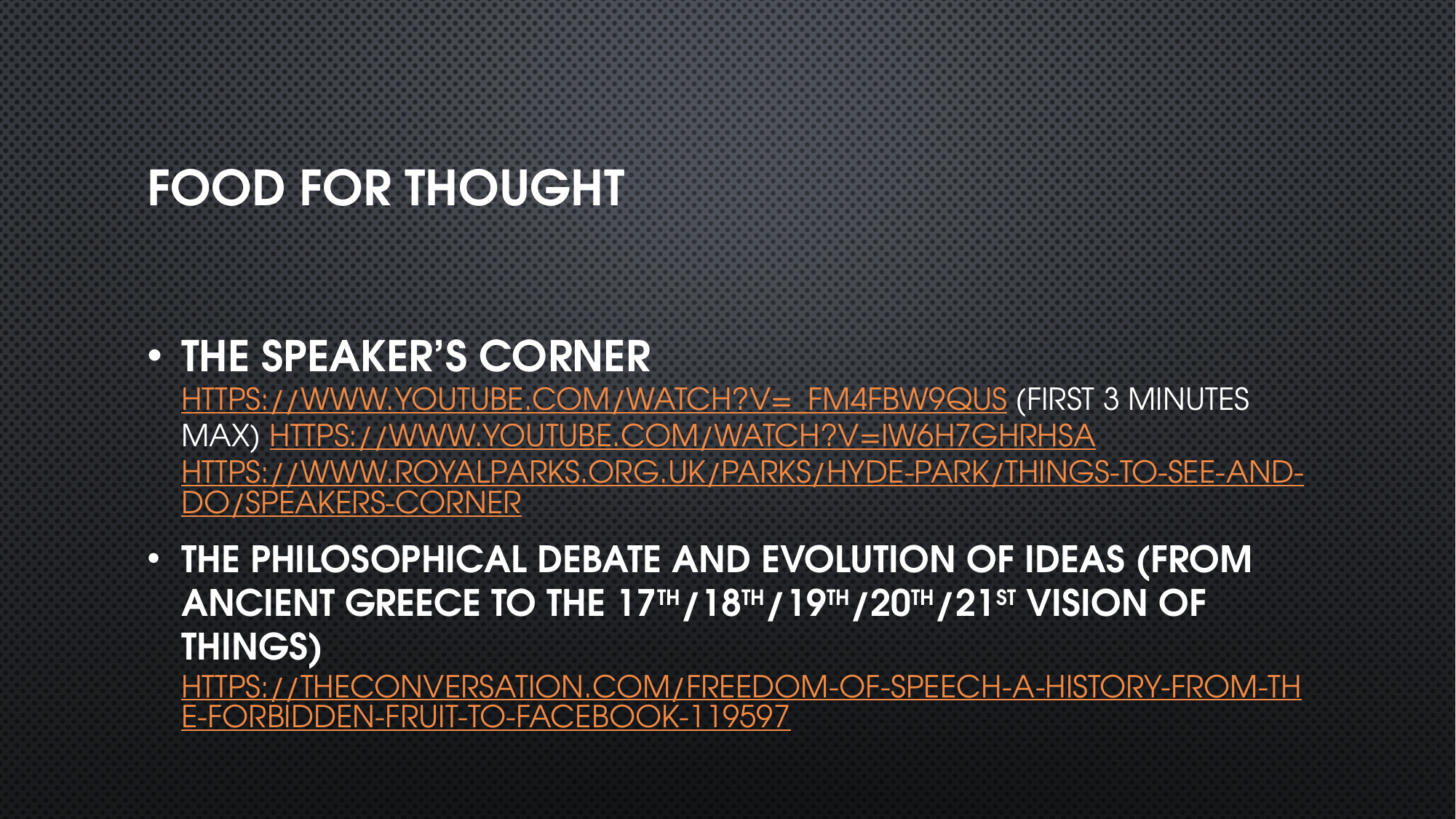

# Food For thought
The Speaker’s corner     https://www.youtube.com/watch?v=_Fm4fBW9qUs (first 3 minutes max) https://www.youtube.com/watch?v=iw6h7ghRHsA https://www.royalparks.org.uk/parks/hyde-park/things-to-see-and-do/speakers-corner
The philosophical debate and evolution of ideas (from ancient Greece to the 17th/18th/19th/20th/21st vision of things)                                                  https://theconversation.com/freedom-of-speech-a-history-from-the-forbidden-fruit-to-facebook-119597